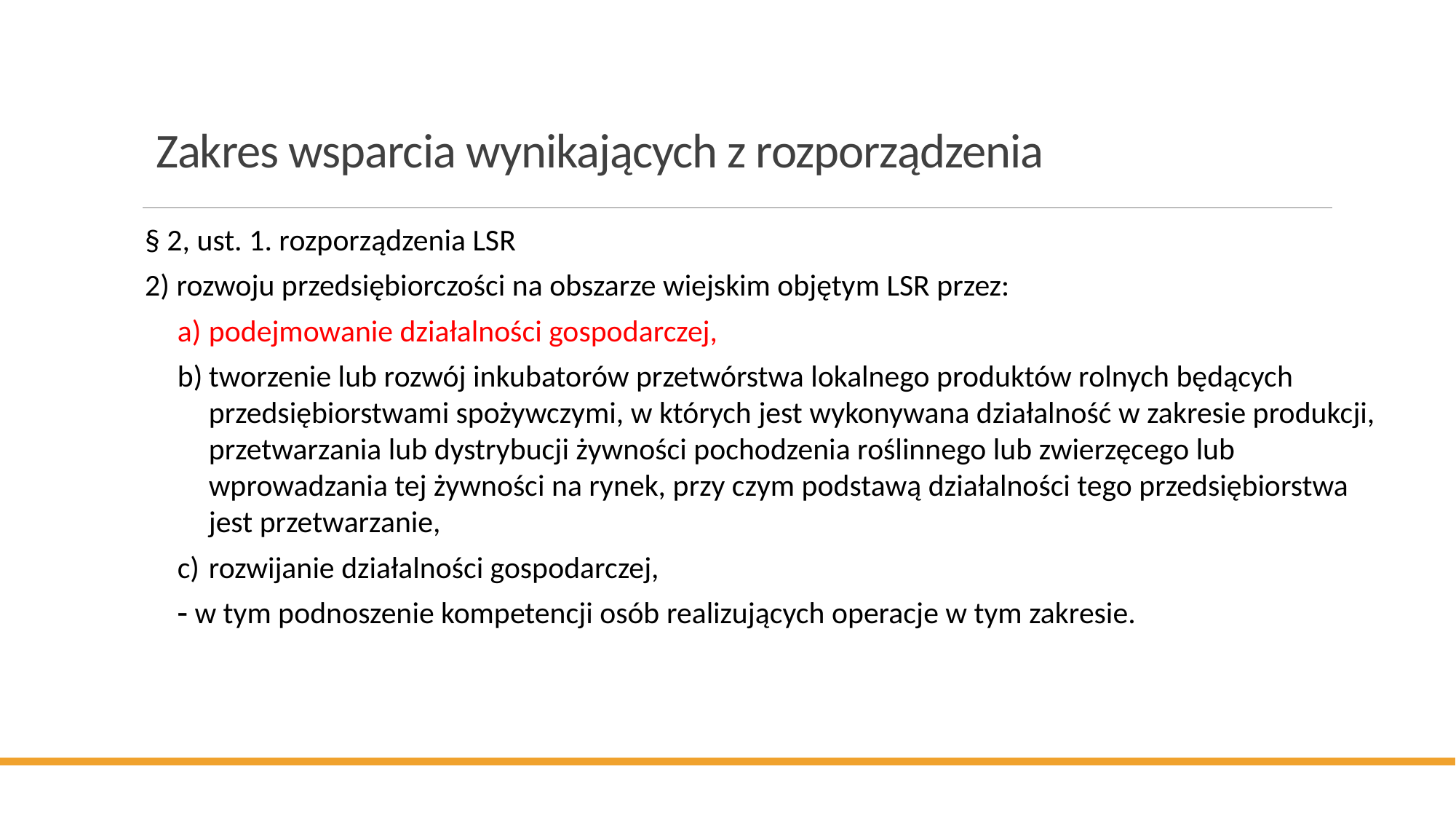

# Zakres wsparcia wynikających z rozporządzenia
§ 2, ust. 1. rozporządzenia LSR
2) rozwoju przedsiębiorczości na obszarze wiejskim objętym LSR przez:
podejmowanie działalności gospodarczej,
tworzenie lub rozwój inkubatorów przetwórstwa lokalnego produktów rolnych będących przedsiębiorstwami spożywczymi, w których jest wykonywana działalność w zakresie produkcji, przetwarzania lub dystrybucji żywności pochodzenia roślinnego lub zwierzęcego lub wprowadzania tej żywności na rynek, przy czym podstawą działalności tego przedsiębiorstwa jest przetwarzanie,
rozwijanie działalności gospodarczej,
− w tym podnoszenie kompetencji osób realizujących operacje w tym zakresie.
9